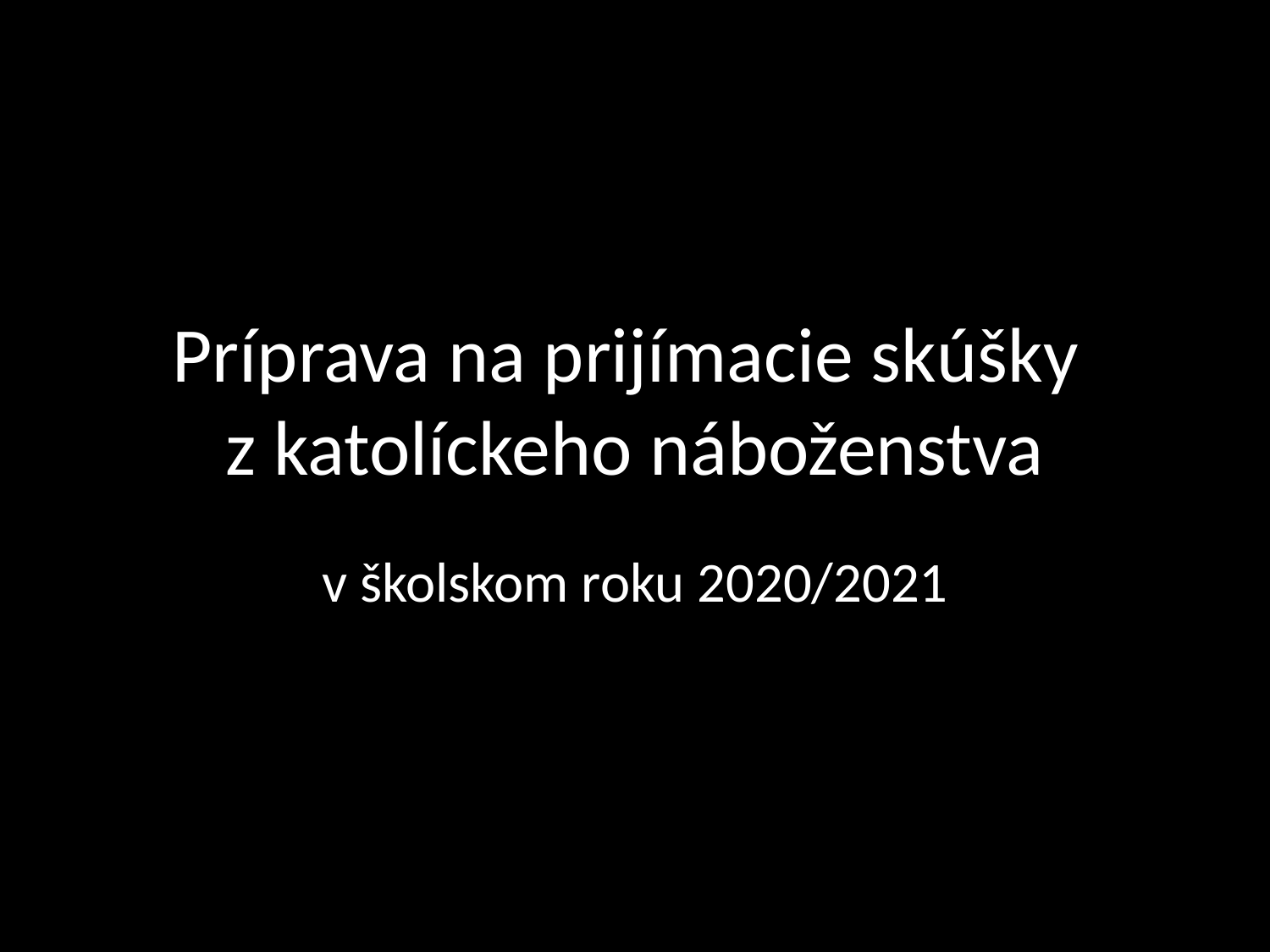

# Príprava na prijímacie skúšky z katolíckeho náboženstva
v školskom roku 2020/2021